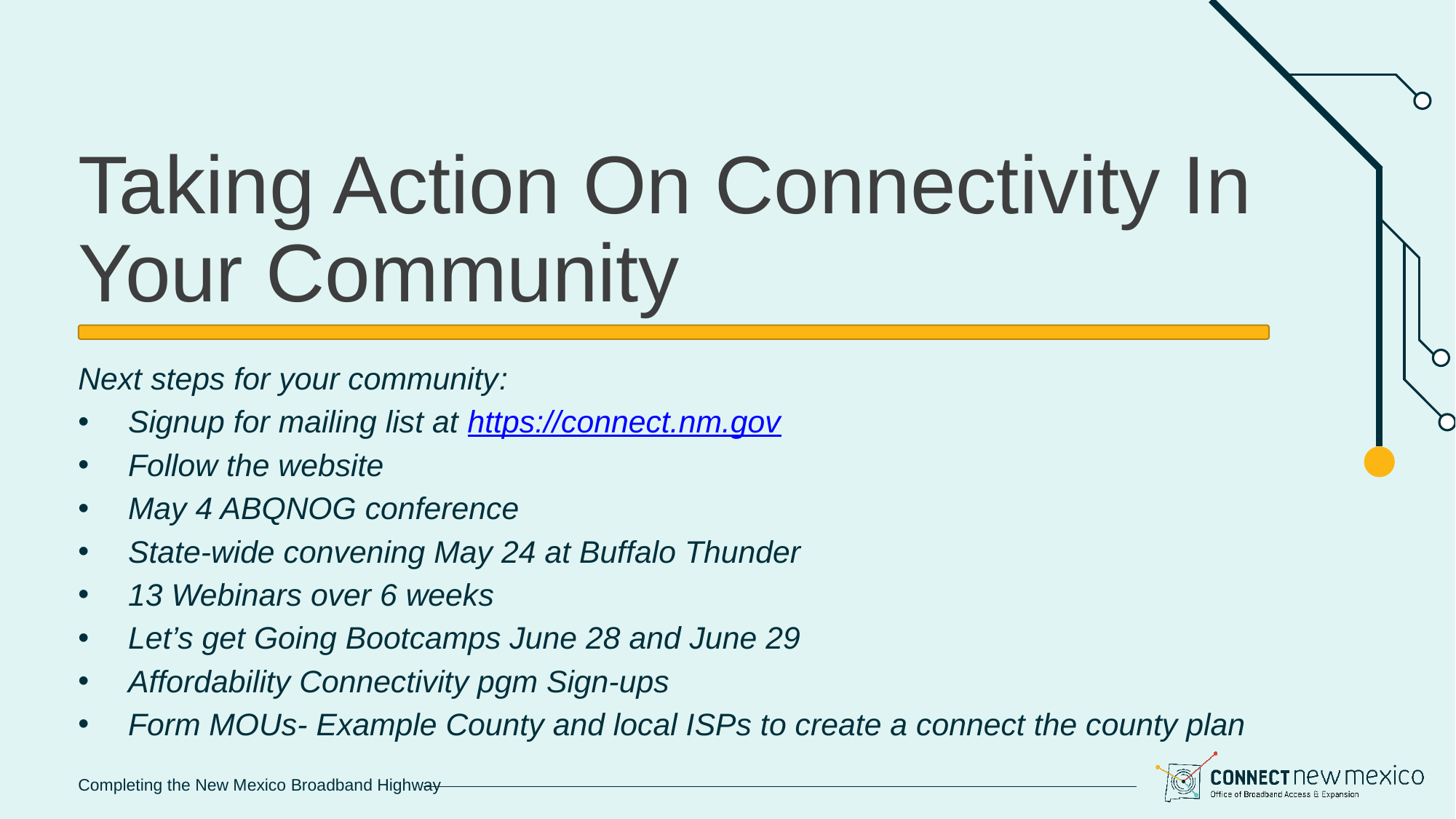

# Taking Action On Connectivity In Your Community

Next steps for your community:
Signup for mailing list at https://connect.nm.gov
Follow the website
May 4 ABQNOG conference
State-wide convening May 24 at Buffalo Thunder
13 Webinars over 6 weeks
Let’s get Going Bootcamps June 28 and June 29
Affordability Connectivity pgm Sign-ups
Form MOUs- Example County and local ISPs to create a connect the county plan